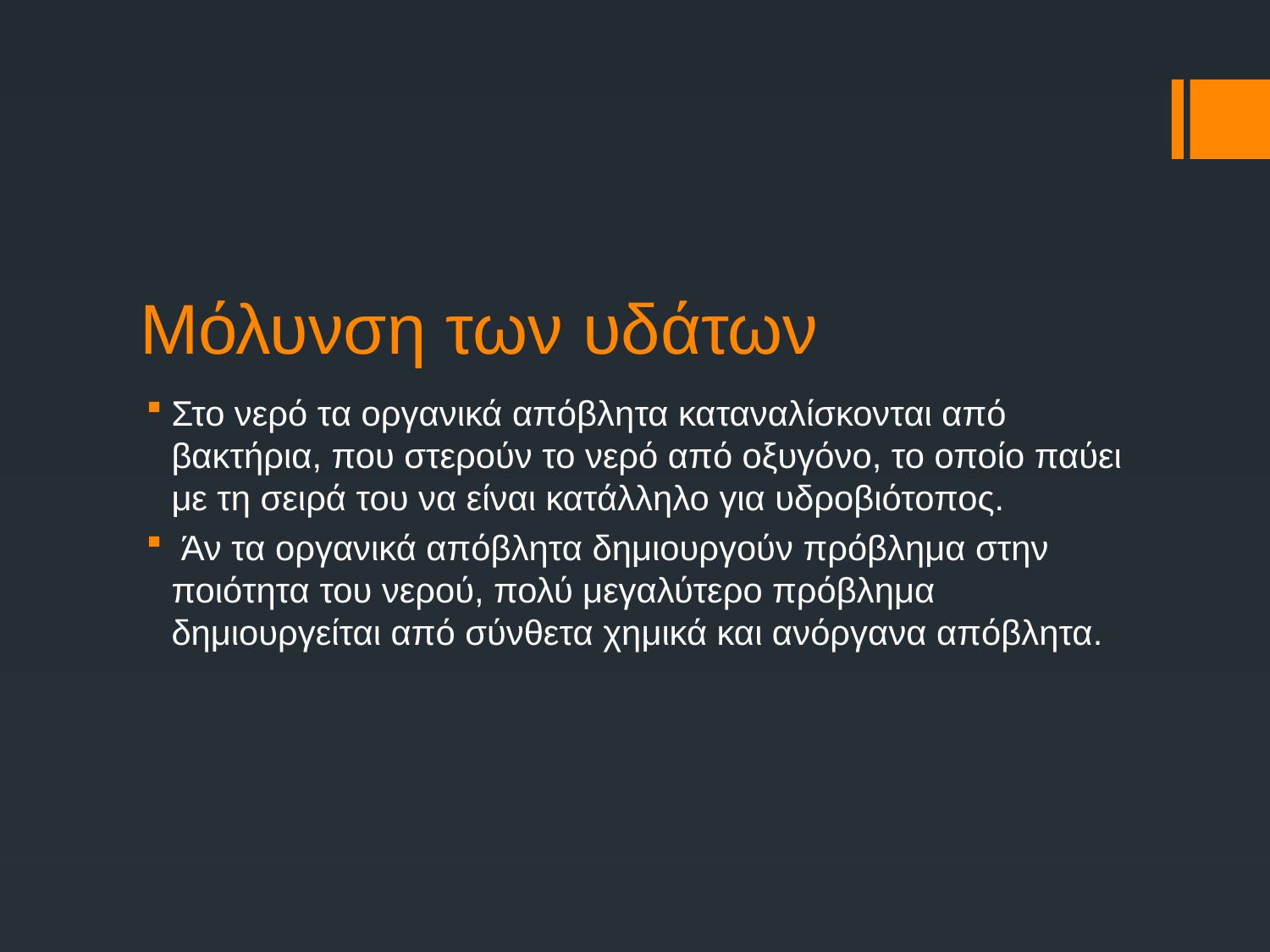

# Μόλυνση των υδάτων
Στο νερό τα οργανικά απόβλητα καταναλίσκονται από βακτήρια, που στερούν το νερό από οξυγόνο, το οποίο παύει με τη σειρά του να είναι κατάλληλο για υδροβιότοπος.
 Άν τα οργανικά απόβλητα δημιουργούν πρόβλημα στην ποιότητα του νερού, πολύ μεγαλύτερο πρόβλημα δημιουργείται από σύνθετα χημικά και ανόργανα απόβλητα.